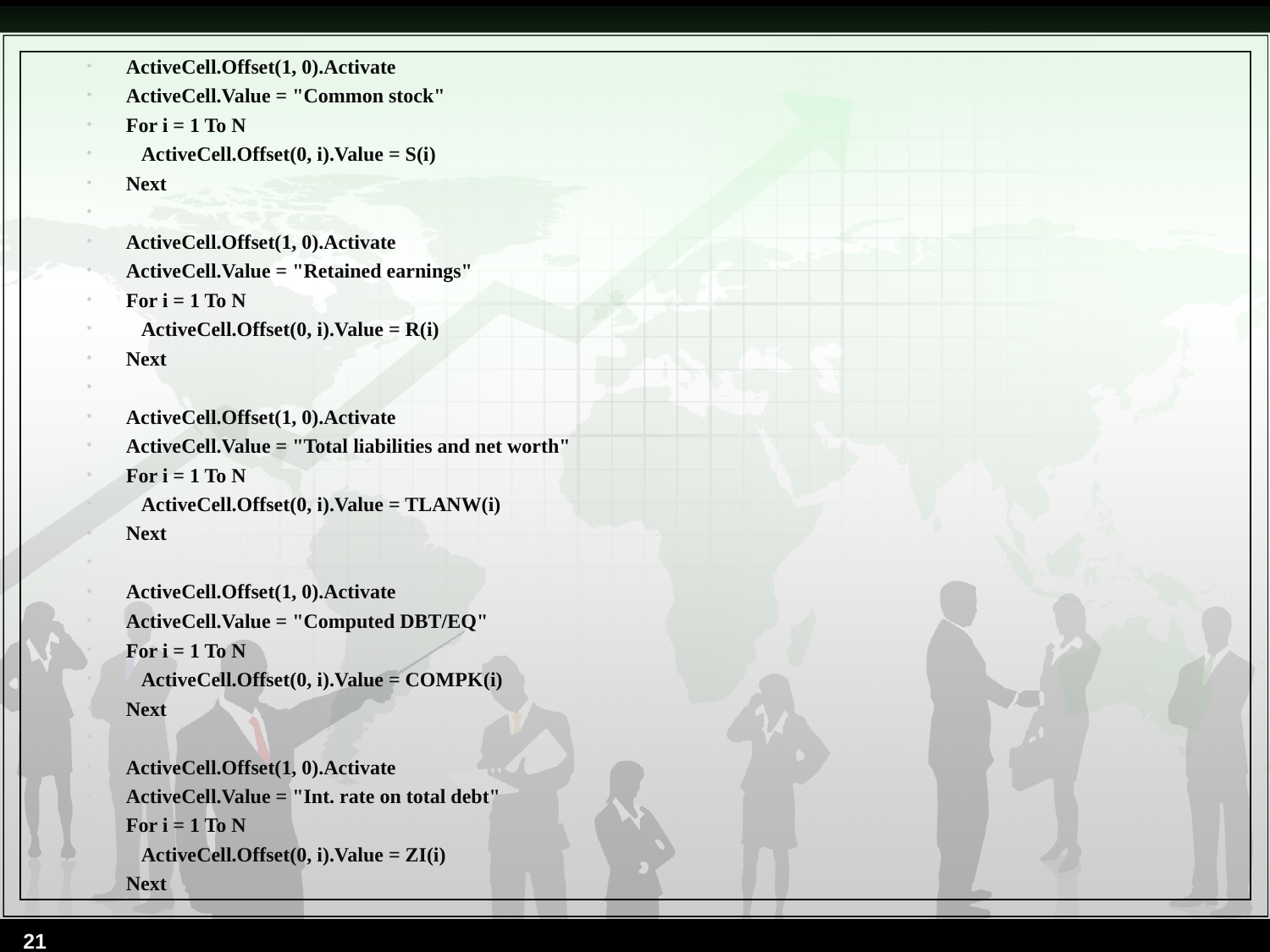

ActiveCell.Offset(1, 0).Activate
   ActiveCell.Value = "Common stock"
   For i = 1 To N
      ActiveCell.Offset(0, i).Value = S(i)
   Next

   ActiveCell.Offset(1, 0).Activate
   ActiveCell.Value = "Retained earnings"
   For i = 1 To N
      ActiveCell.Offset(0, i).Value = R(i)
   Next

   ActiveCell.Offset(1, 0).Activate
   ActiveCell.Value = "Total liabilities and net worth"
   For i = 1 To N
      ActiveCell.Offset(0, i).Value = TLANW(i)
   Next

   ActiveCell.Offset(1, 0).Activate
   ActiveCell.Value = "Computed DBT/EQ"
   For i = 1 To N
      ActiveCell.Offset(0, i).Value = COMPK(i)
   Next

   ActiveCell.Offset(1, 0).Activate
   ActiveCell.Value = "Int. rate on total debt"
   For i = 1 To N
      ActiveCell.Offset(0, i).Value = ZI(i)
   Next
21